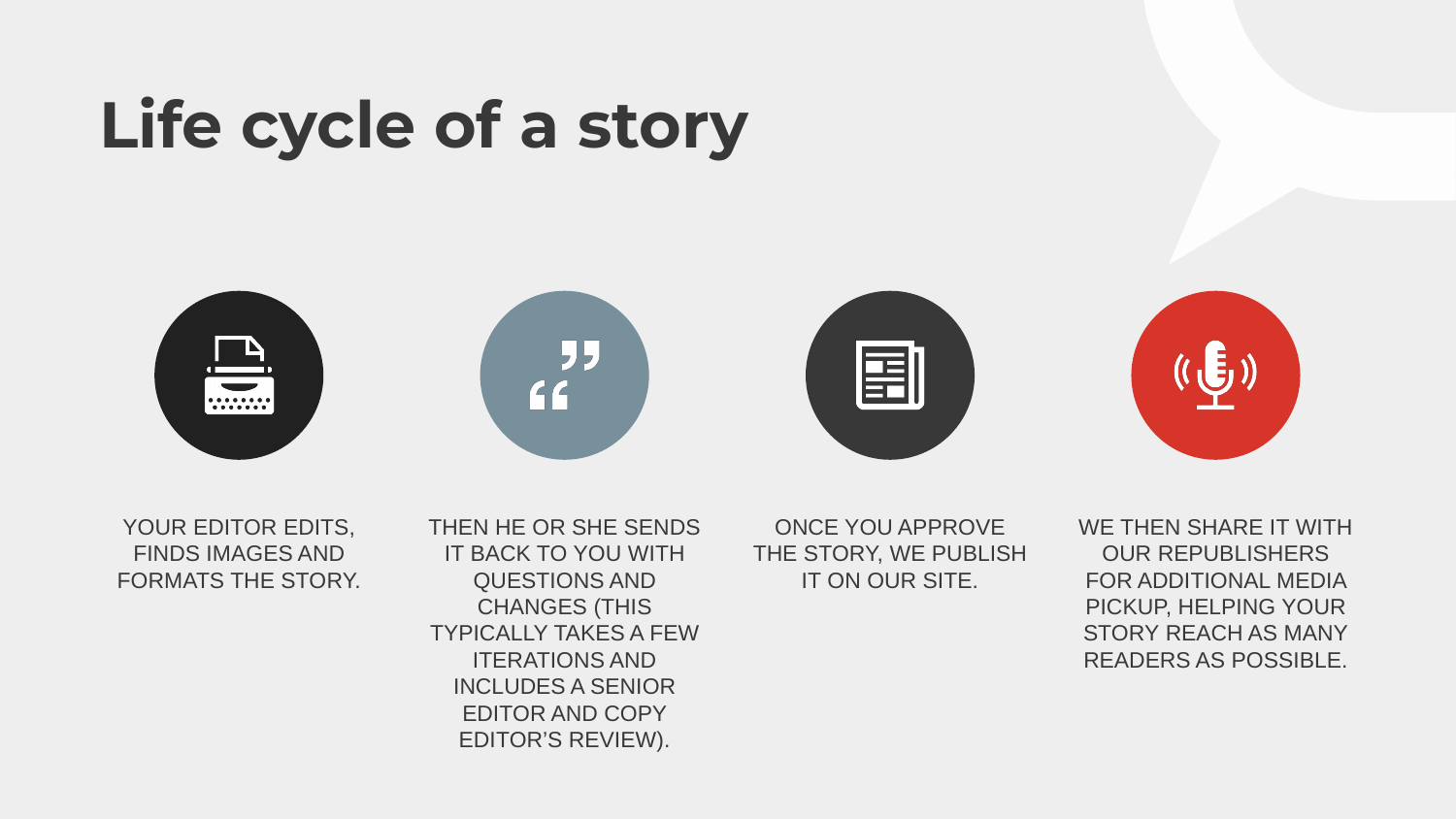

Life cycle of a story

YOUR EDITOR EDITS, FINDS IMAGES AND FORMATS THE STORY.

THEN HE OR SHE SENDS IT BACK TO YOU WITH QUESTIONS AND CHANGES (THIS TYPICALLY TAKES A FEW ITERATIONS AND INCLUDES A SENIOR EDITOR AND COPY EDITOR’S REVIEW).

ONCE YOU APPROVE THE STORY, WE PUBLISH IT ON OUR SITE.

WE THEN SHARE IT WITH OUR REPUBLISHERS FOR ADDITIONAL MEDIA PICKUP, HELPING YOUR STORY REACH AS MANY READERS AS POSSIBLE.